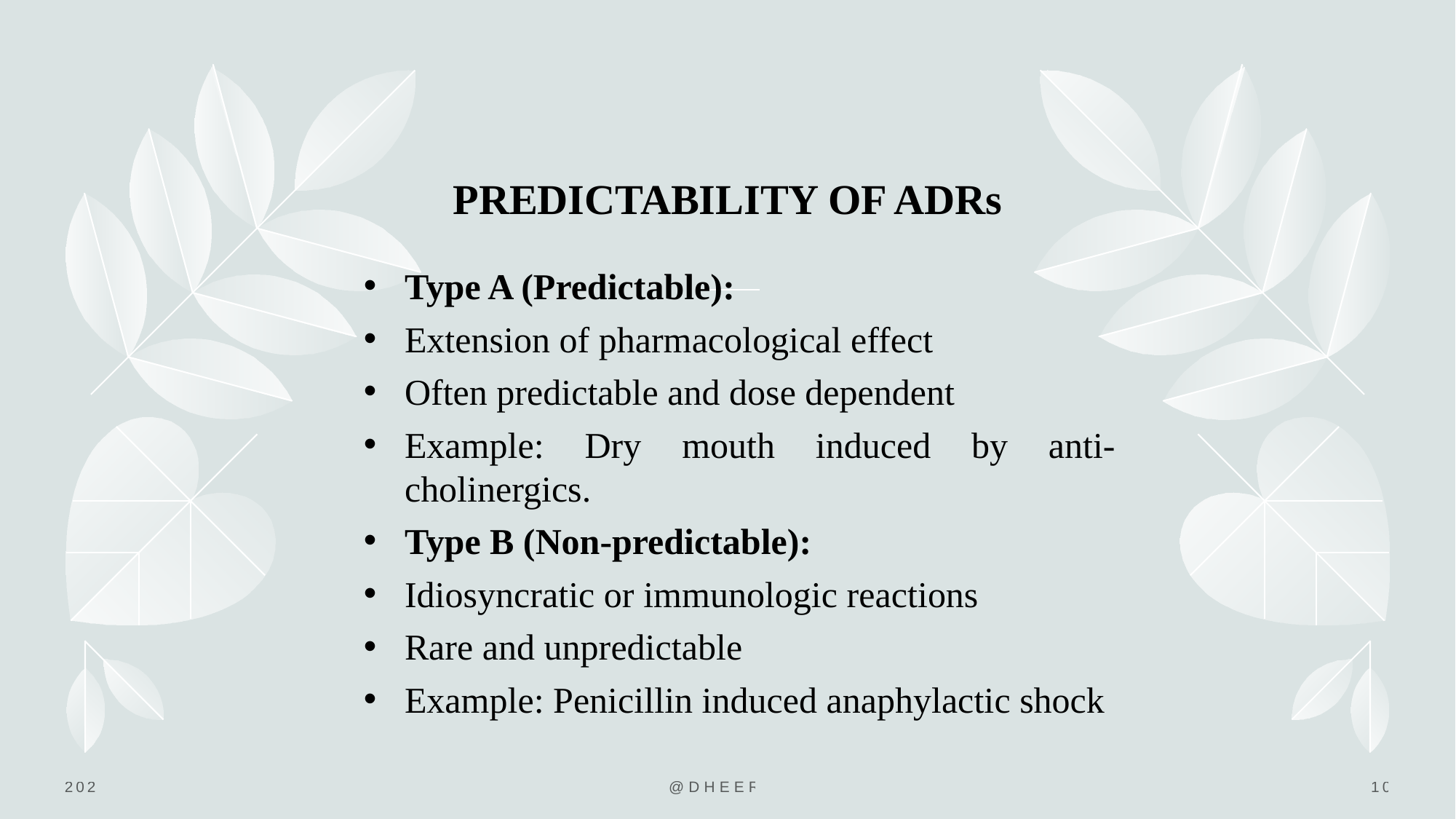

PREDICTABILITY OF ADRs
Type A (Predictable):
Extension of pharmacological effect
Often predictable and dose dependent
Example: Dry mouth induced by anti-cholinergics.
Type B (Non-predictable):
Idiosyncratic or immunologic reactions
Rare and unpredictable
Example: Penicillin induced anaphylactic shock
2023
@Dheeraj
10